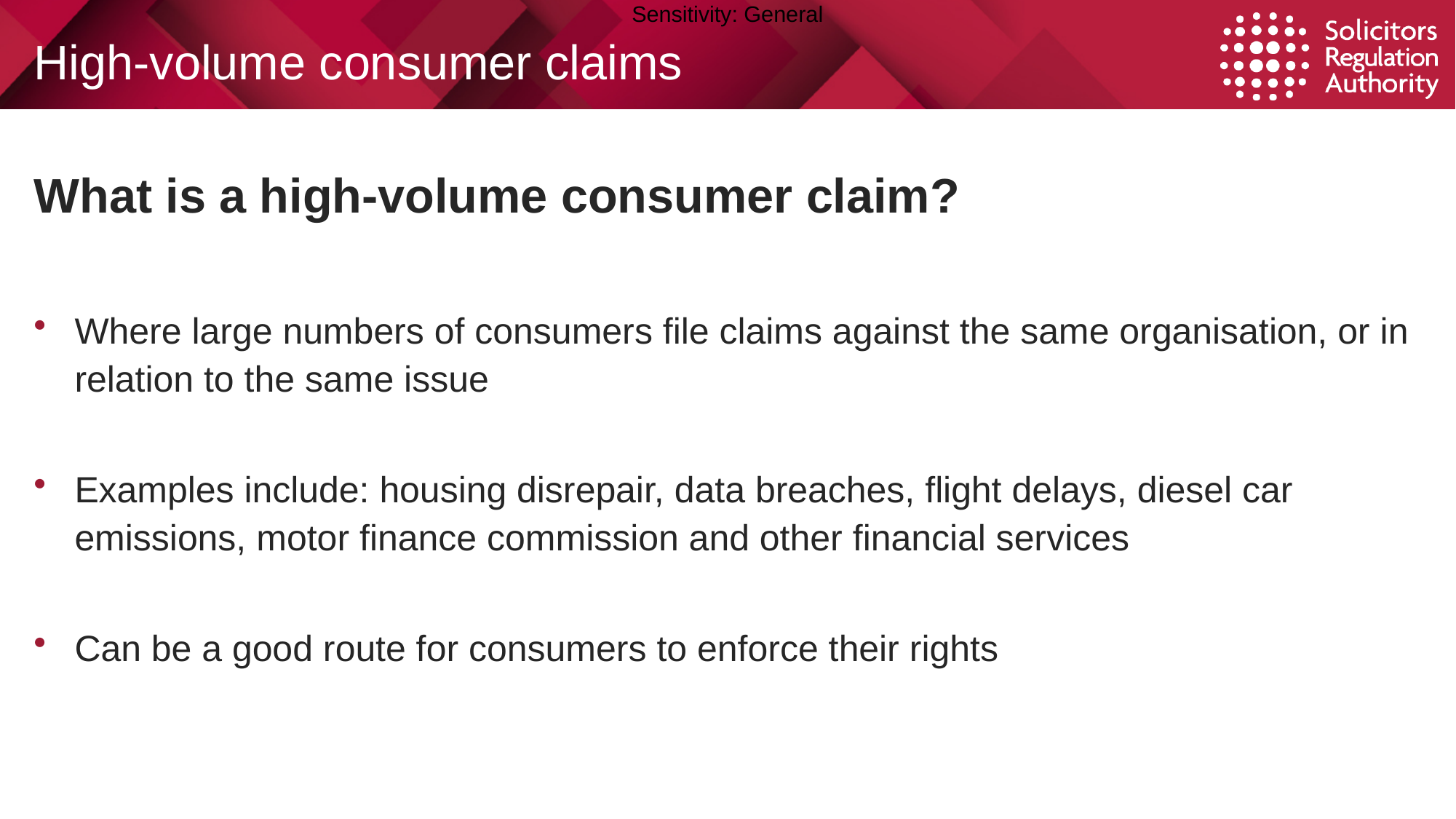

# High-volume consumer claims
What is a high-volume consumer claim?

Where large numbers of consumers file claims against the same organisation, or in relation to the same issue

Examples include: housing disrepair, data breaches, flight delays, diesel car emissions, motor finance commission and other financial services

Can be a good route for consumers to enforce their rights